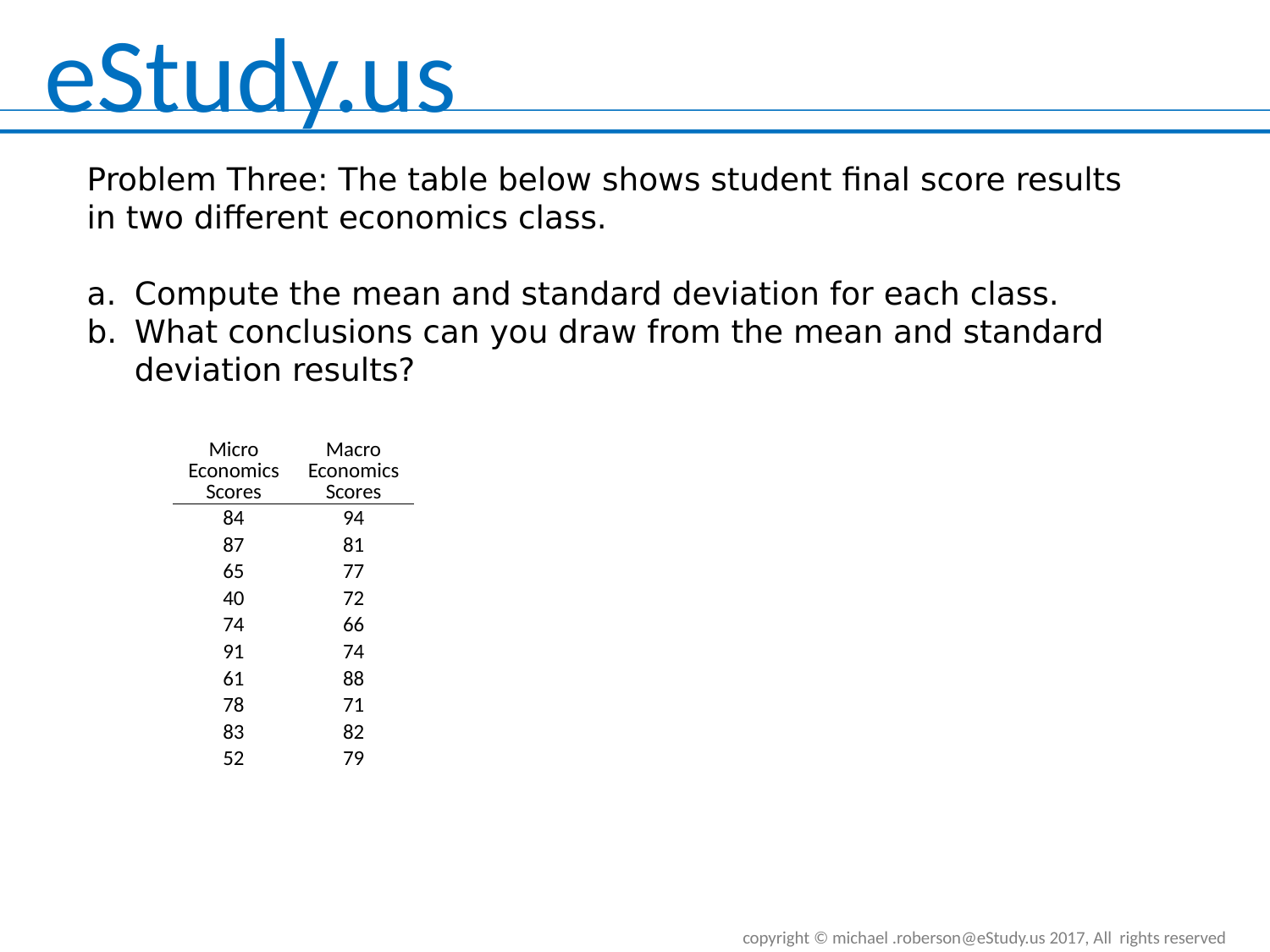

Problem Three: The table below shows student final score results in two different economics class.

Compute the mean and standard deviation for each class.
What conclusions can you draw from the mean and standard deviation results?
| Micro Economics Scores | Macro Economics Scores |
| --- | --- |
| 84 | 94 |
| 87 | 81 |
| 65 | 77 |
| 40 | 72 |
| 74 | 66 |
| 91 | 74 |
| 61 | 88 |
| 78 | 71 |
| 83 | 82 |
| 52 | 79 |